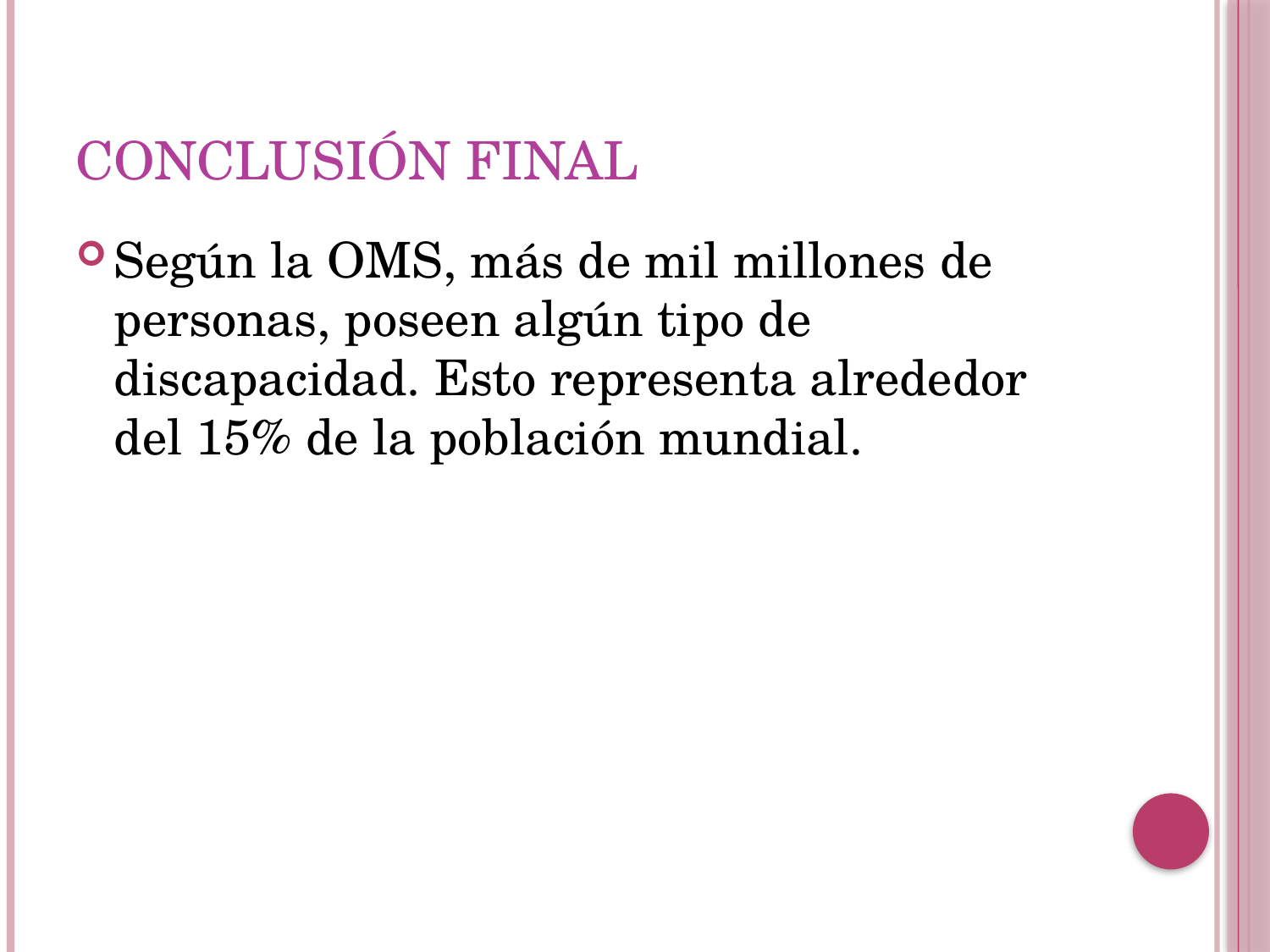

# Conclusión final
Según la OMS, más de mil millones de personas, poseen algún tipo de discapacidad. Esto representa alrededor del 15% de la población mundial.